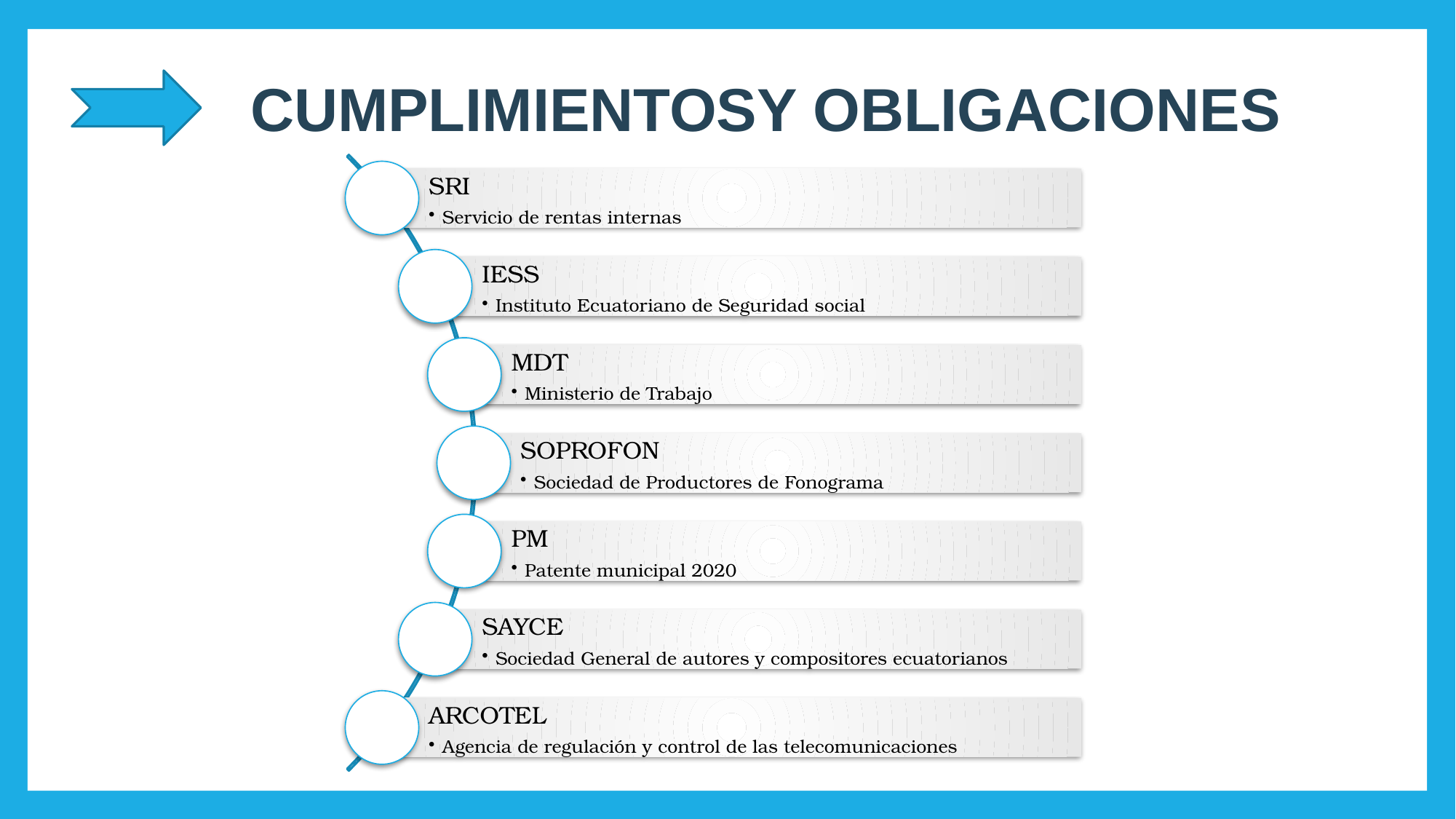

CUMPLIMIENTOSY OBLIGACIONES

SRI
Servicio de rentas internas
IESS
Instituto Ecuatoriano de Seguridad social
MDT
Ministerio de Trabajo
SOPROFON
Sociedad de Productores de Fonograma
PM
Patente municipal 2020
SAYCE
Sociedad General de autores y compositores ecuatorianos
ARCOTEL
Agencia de regulación y control de las telecomunicaciones